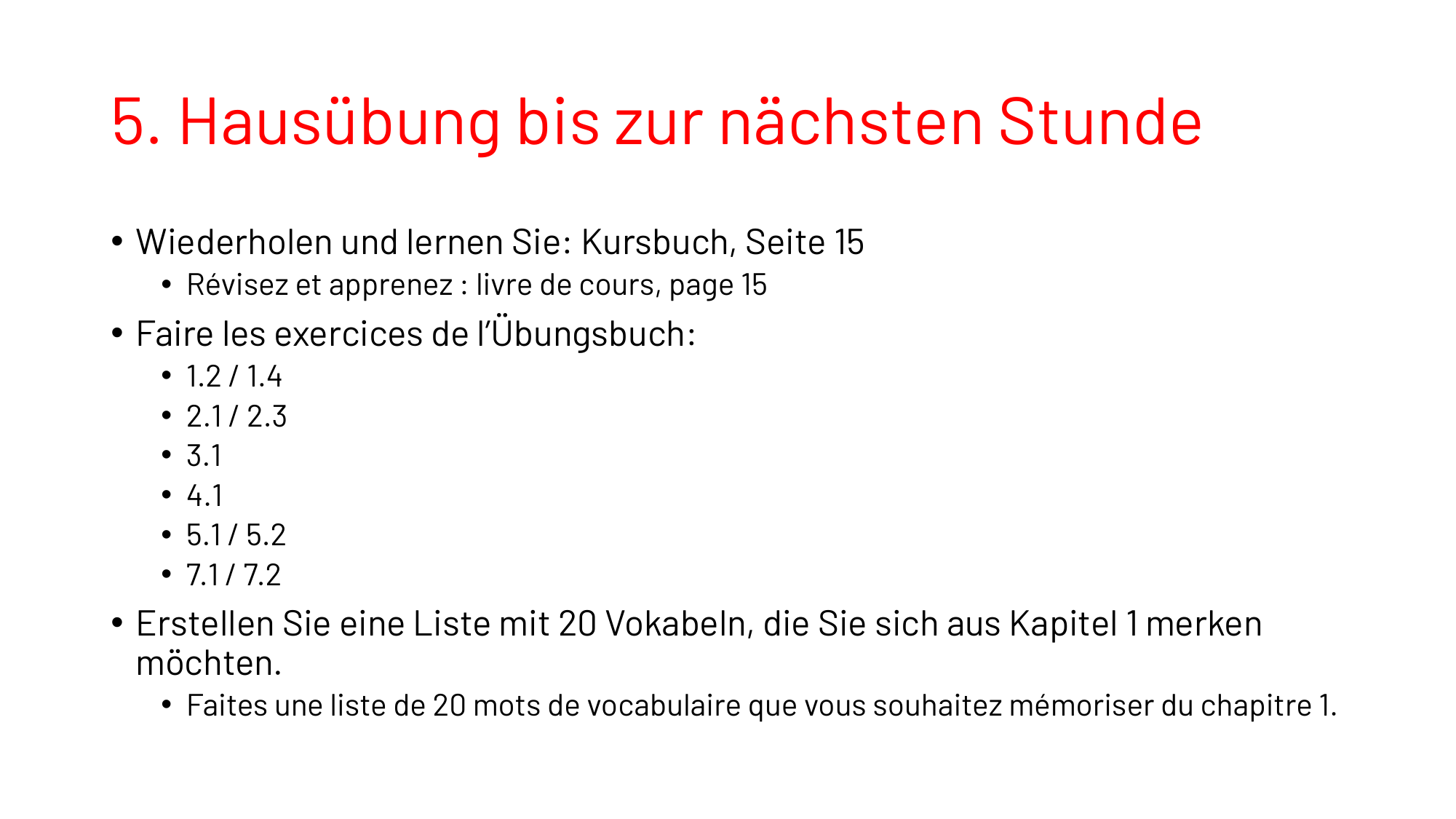

# 5. Hausübung bis zur nächsten Stunde
Wiederholen und lernen Sie: Kursbuch, Seite 15
Révisez et apprenez : livre de cours, page 15
Faire les exercices de l’Übungsbuch:
1.2 / 1.4
2.1 / 2.3
3.1
4.1
5.1 / 5.2
7.1 / 7.2
Erstellen Sie eine Liste mit 20 Vokabeln, die Sie sich aus Kapitel 1 merken möchten.
Faites une liste de 20 mots de vocabulaire que vous souhaitez mémoriser du chapitre 1.